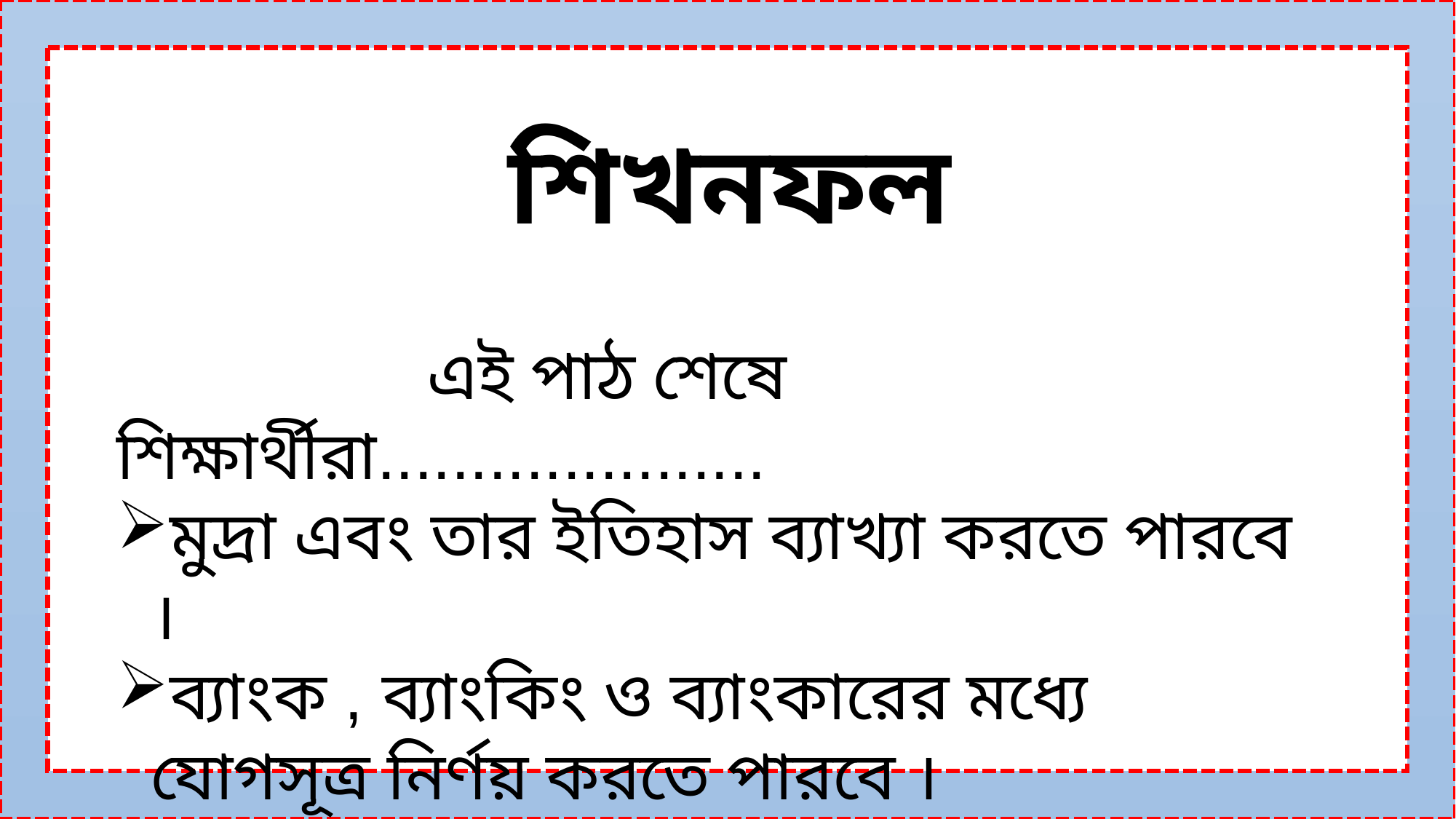

শিখনফল
                  এই পাঠ শেষে শিক্ষার্থীরা.....................
মুদ্রা এবং তার ইতিহাস ব্যাখ্যা করতে পারবে ।
ব্যাংক , ব্যাংকিং ও ব্যাংকারের মধ্যে যোগসূত্র নির্ণয় করতে পারবে ।